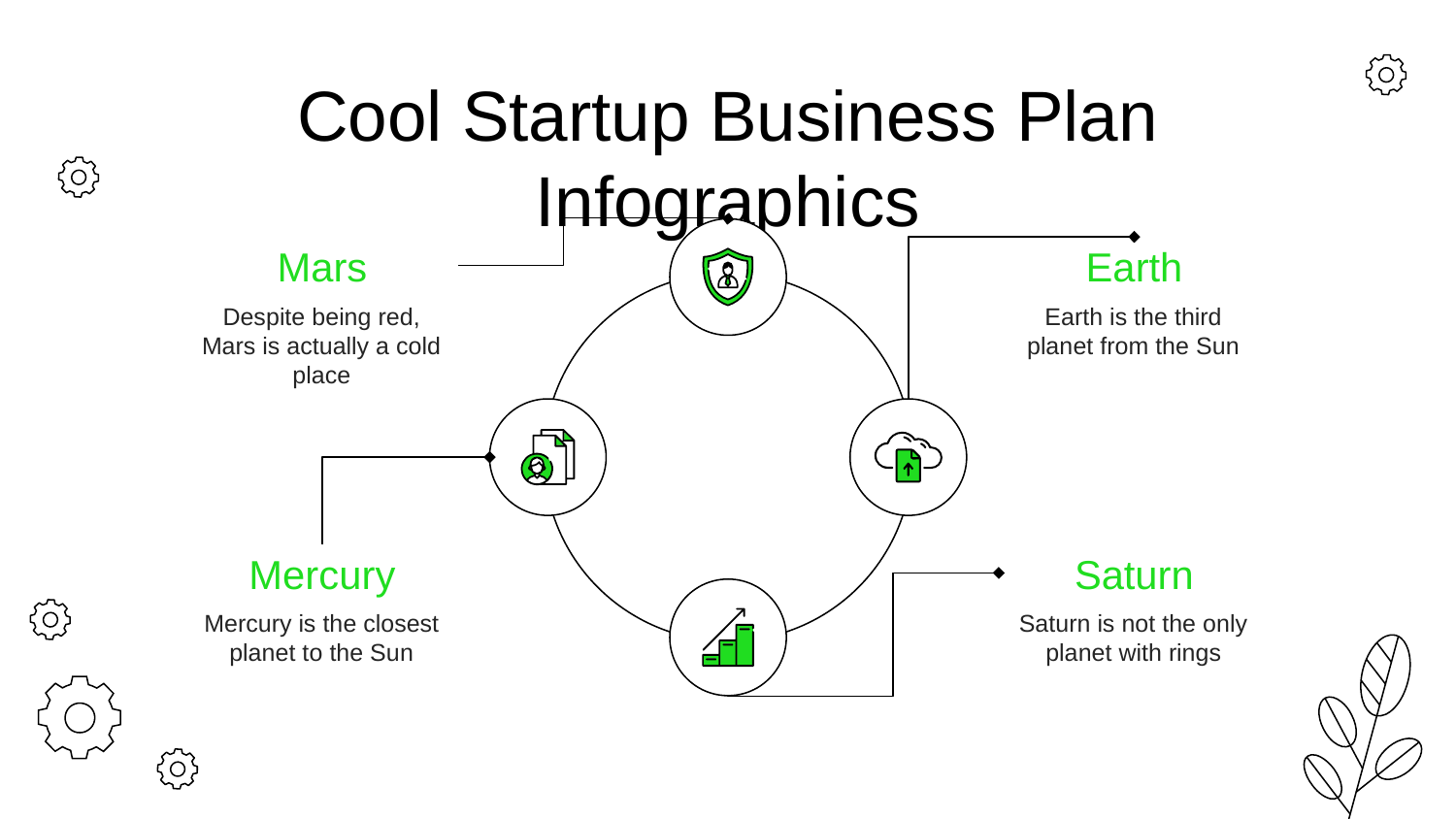

# Cool Startup Business Plan Infographics
Mars
Despite being red, Mars is actually a cold place

Earth
Earth is the third planet from the Sun

Our
services

Mercury
Mercury is the closest planet to the Sun
Saturn
Saturn is not the only planet with rings